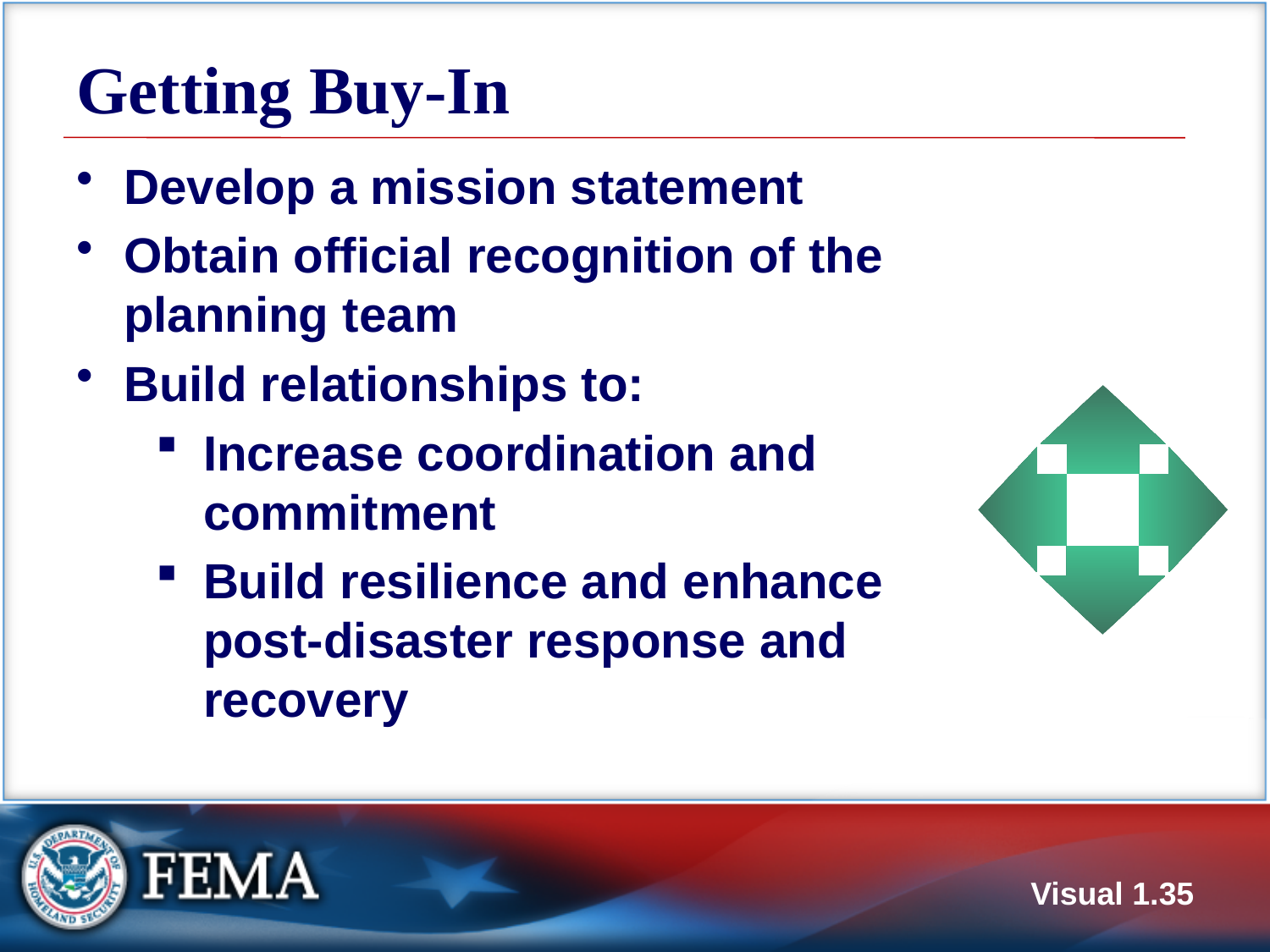

# Getting Buy-In
Develop a mission statement
Obtain official recognition of the planning team
Build relationships to:
Increase coordination and commitment
Build resilience and enhance post-disaster response and recovery